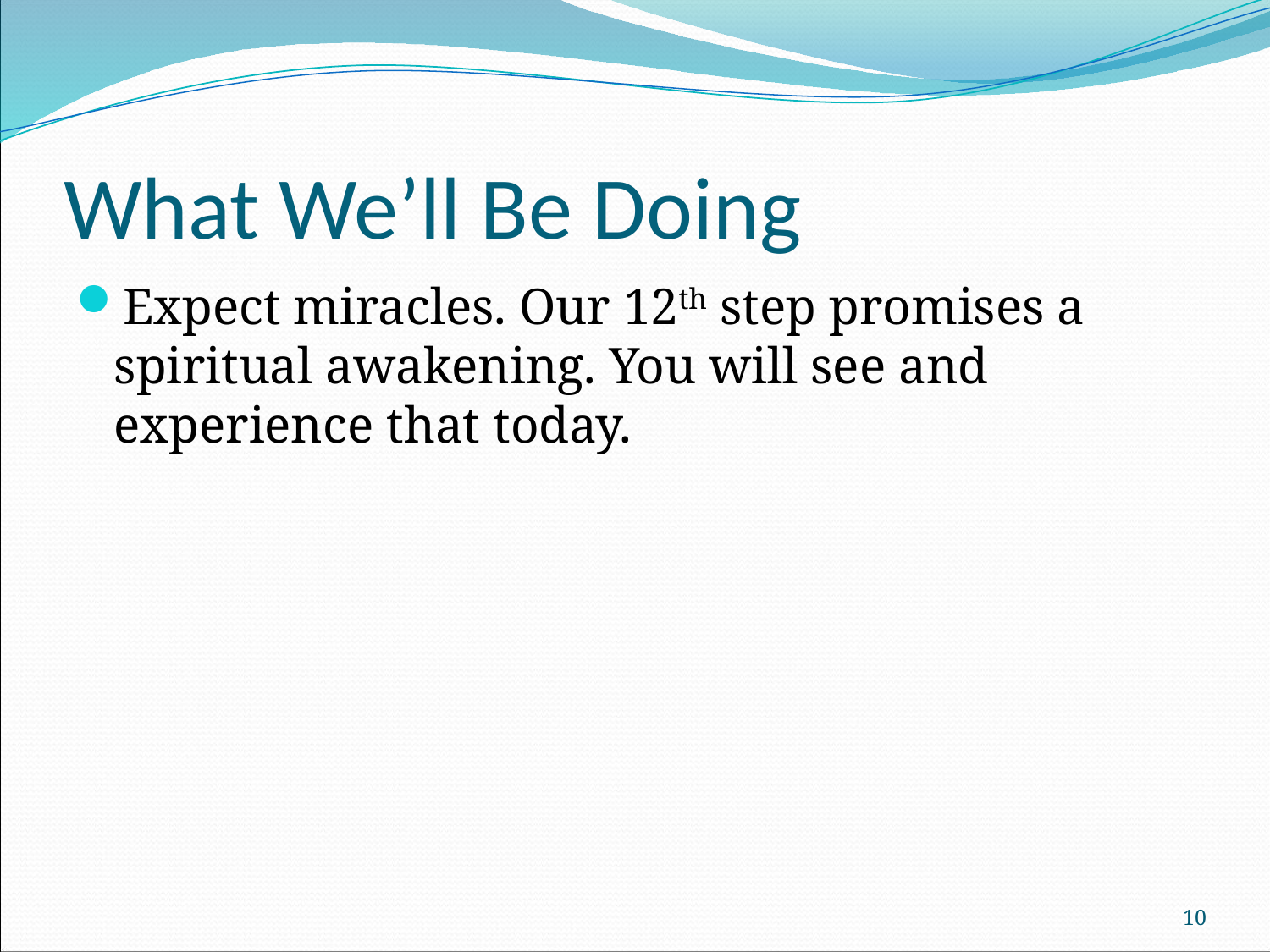

# What We’ll Be Doing
Expect miracles. Our 12th step promises a spiritual awakening. You will see and experience that today.

10